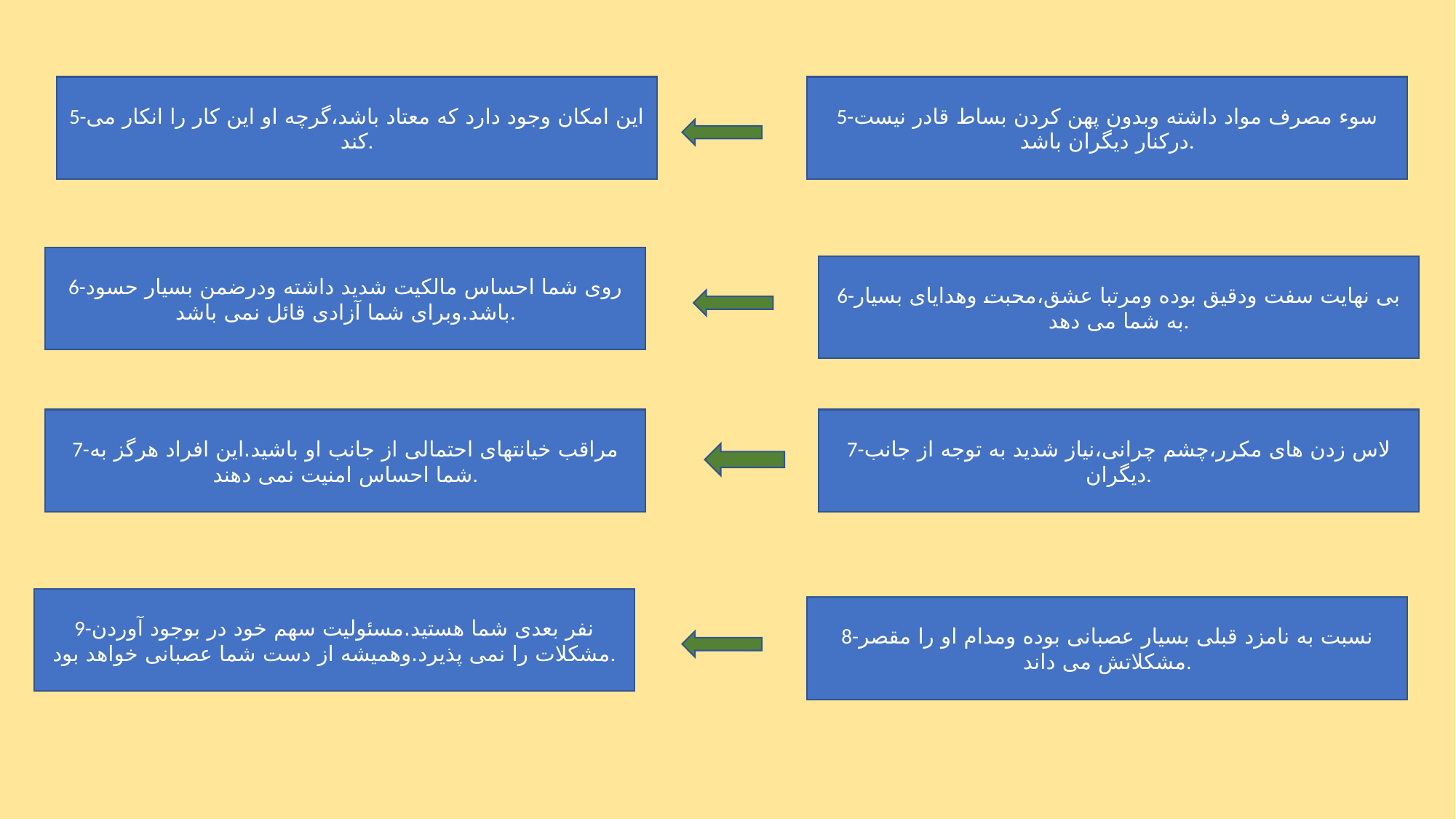

5-این امکان وجود دارد که معتاد باشد،گرچه او این کار را انکار می کند.
5-سوء مصرف مواد داشته وبدون پهن کردن بساط قادر نیست درکنار دیگران باشد.

6-روی شما احساس مالکیت شدید داشته ودرضمن بسیار حسود باشد.وبرای شما آزادی قائل نمی باشد.
6-بی نهایت سفت ودقیق بوده ومرتبا عشق،محبت وهدایای بسیار به شما می دهد.

7-مراقب خیانتهای احتمالی از جانب او باشید.این افراد هرگز به شما احساس امنیت نمی دهند.
7-لاس زدن های مکرر،چشم چرانی،نیاز شدید به توجه از جانب دیگران.

9-نفر بعدی شما هستید.مسئولیت سهم خود در بوجود آوردن مشکلات را نمی پذیرد.وهمیشه از دست شما عصبانی خواهد بود.
8-نسبت به نامزد قبلی بسیار عصبانی بوده ومدام او را مقصر مشکلاتش می داند.